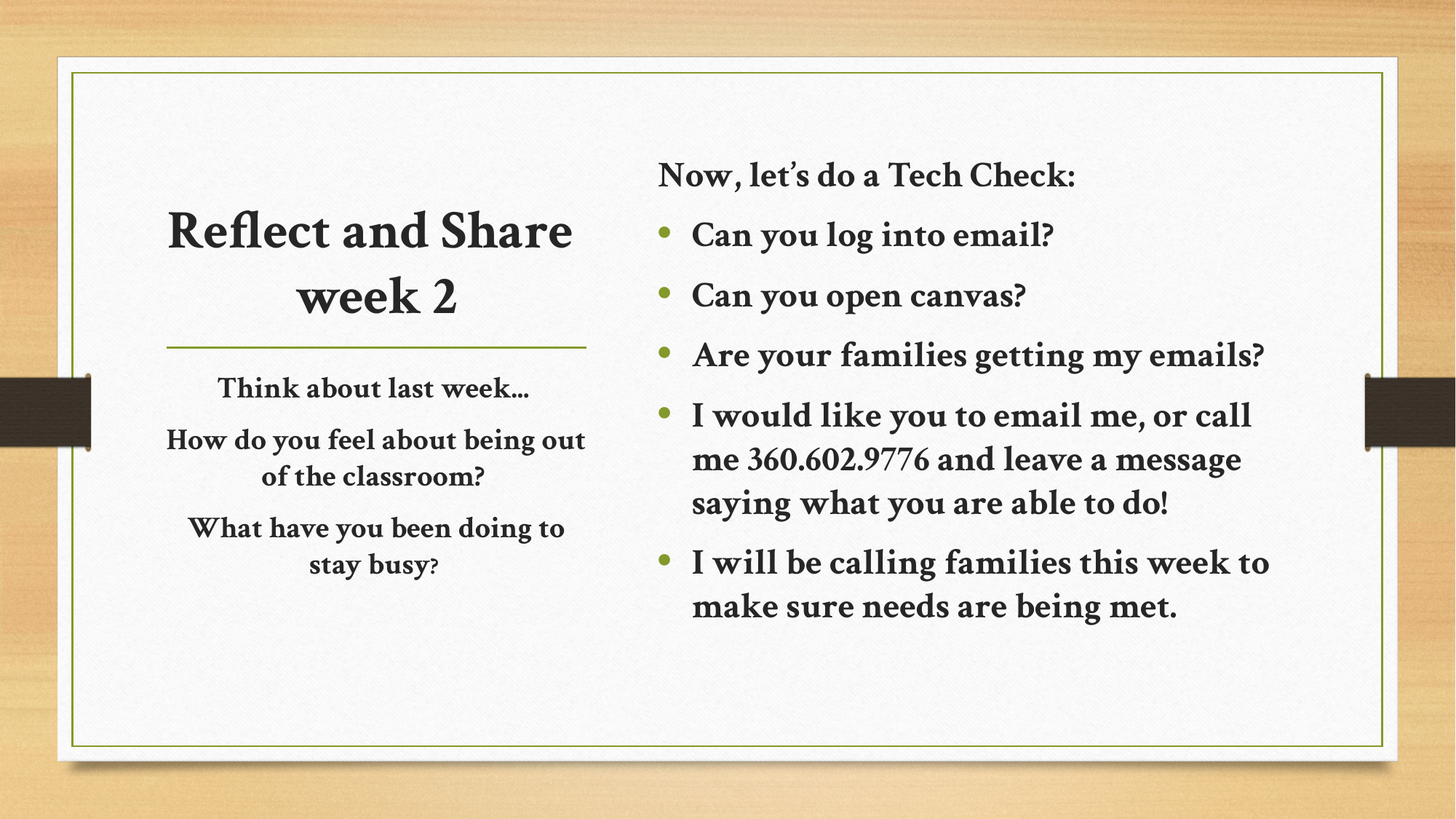

Now, let’s do a Tech Check:
Can you log into email?
Can you open canvas?
Are your families getting my emails?
I would like you to email me, or call me 360.602.9776 and leave a message saying what you are able to do!
I will be calling families this week to make sure needs are being met.
# Reflect and Share week 2
Think about last week...
How do you feel about being out of the classroom?
What have you been doing to stay busy?